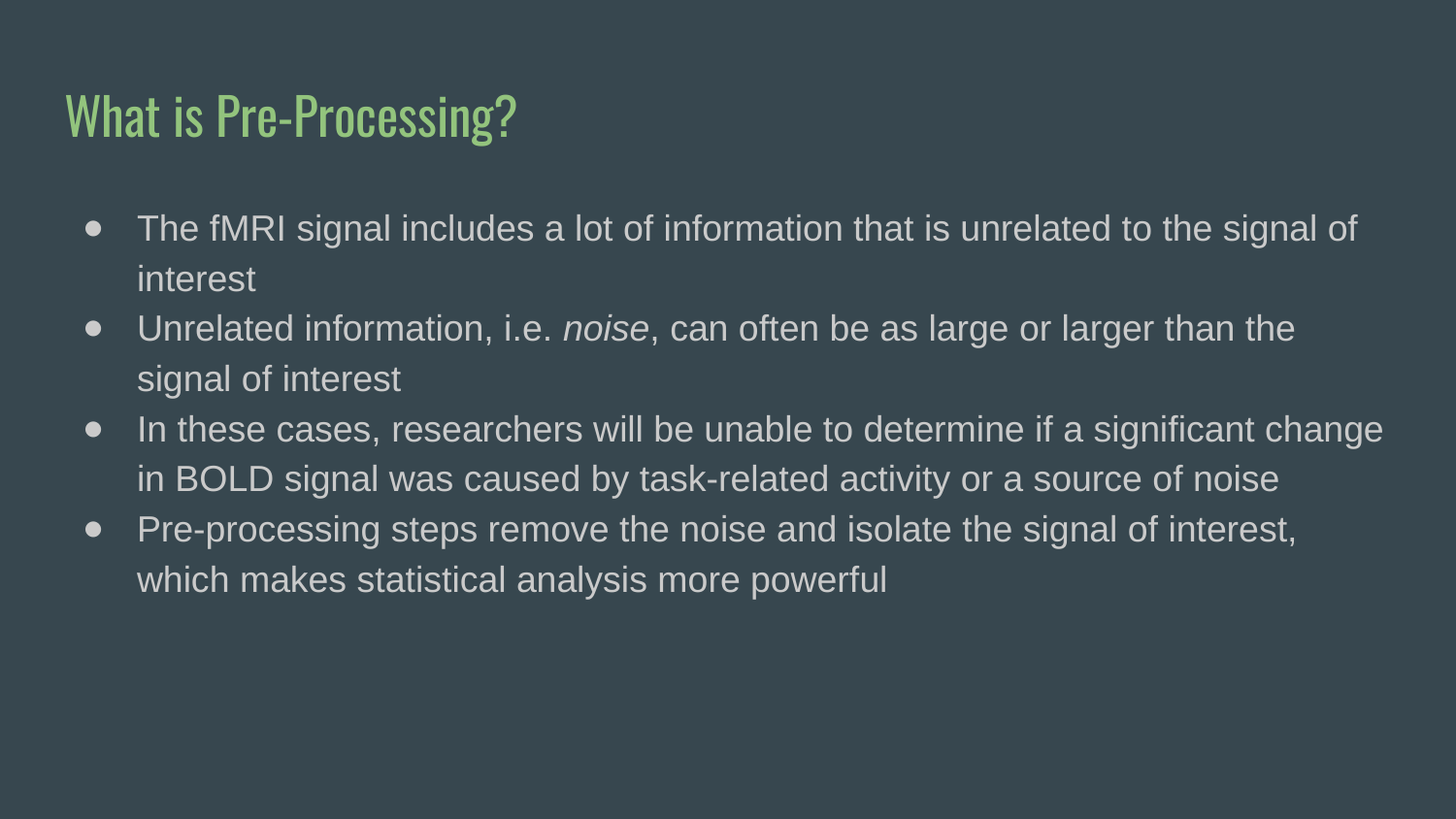

# What is Pre-Processing?
The fMRI signal includes a lot of information that is unrelated to the signal of interest
Unrelated information, i.e. noise, can often be as large or larger than the signal of interest
In these cases, researchers will be unable to determine if a significant change in BOLD signal was caused by task-related activity or a source of noise
Pre-processing steps remove the noise and isolate the signal of interest, which makes statistical analysis more powerful